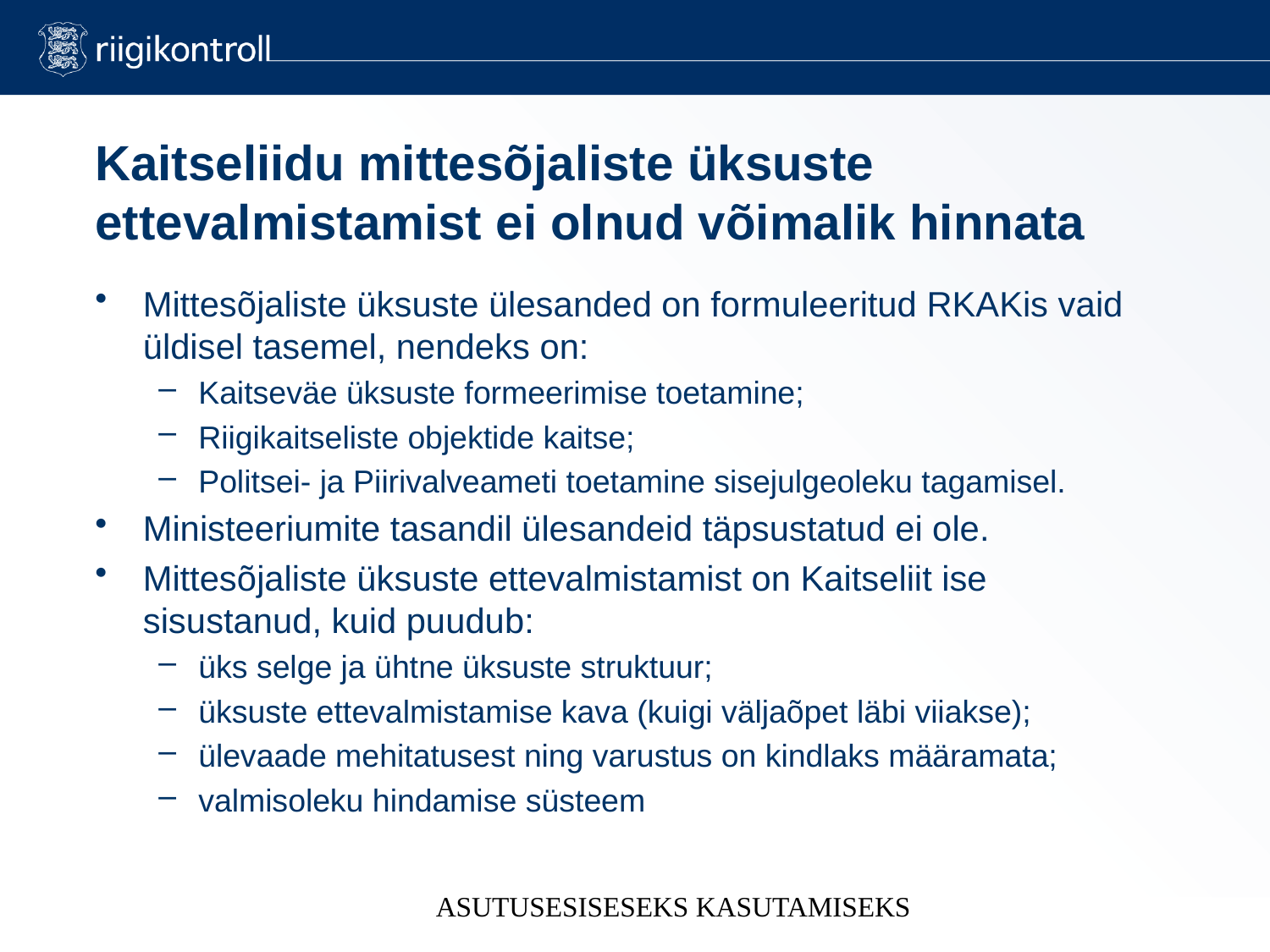

# Kaitseliidu mittesõjaliste üksuste ettevalmistamist ei olnud võimalik hinnata
Mittesõjaliste üksuste ülesanded on formuleeritud RKAKis vaid üldisel tasemel, nendeks on:
Kaitseväe üksuste formeerimise toetamine;
Riigikaitseliste objektide kaitse;
Politsei- ja Piirivalveameti toetamine sisejulgeoleku tagamisel.
Ministeeriumite tasandil ülesandeid täpsustatud ei ole.
Mittesõjaliste üksuste ettevalmistamist on Kaitseliit ise sisustanud, kuid puudub:
üks selge ja ühtne üksuste struktuur;
üksuste ettevalmistamise kava (kuigi väljaõpet läbi viiakse);
ülevaade mehitatusest ning varustus on kindlaks määramata;
valmisoleku hindamise süsteem

ASUTUSESISESEKS KASUTAMISEKS